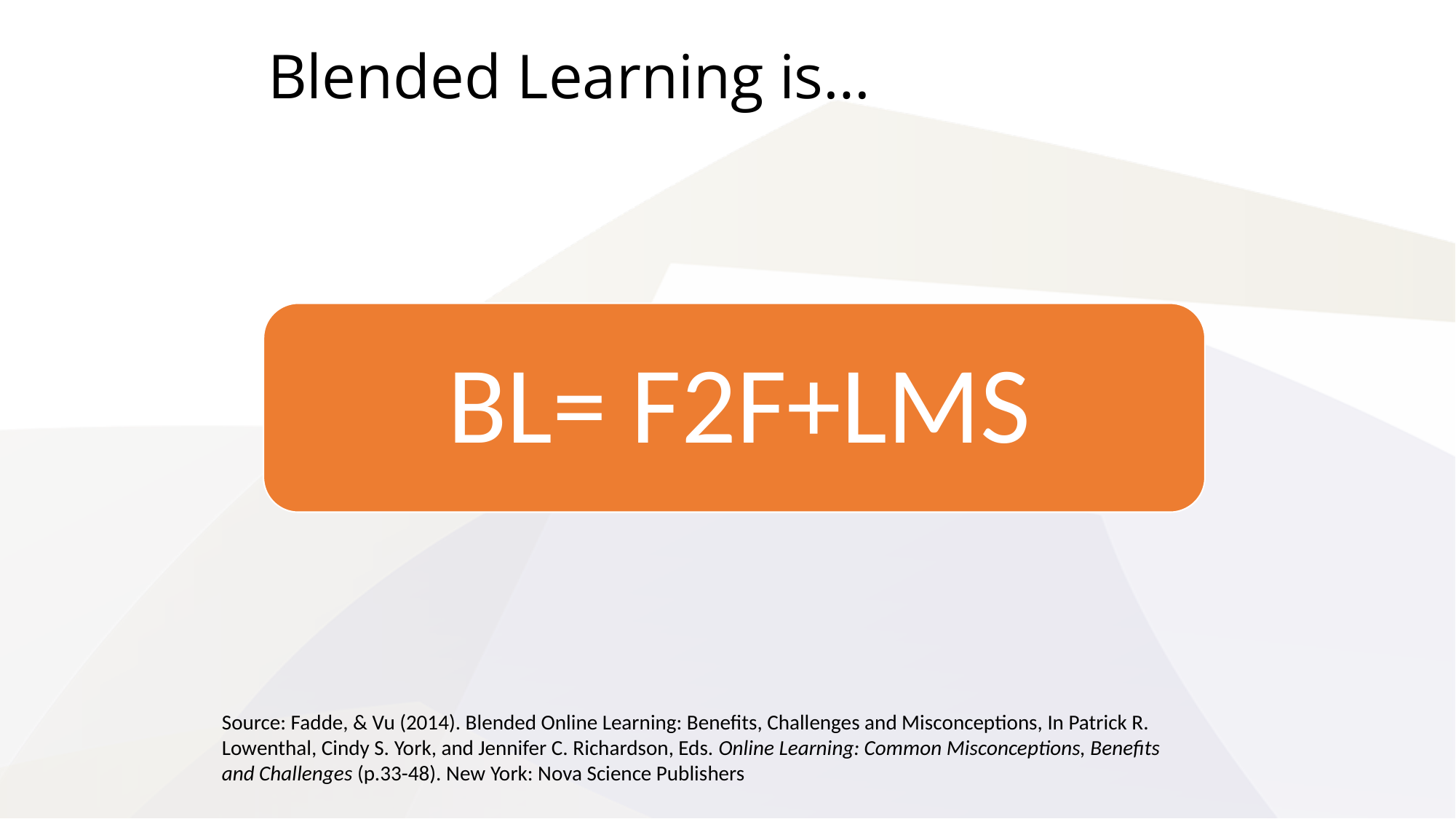

# Blended Learning is…
BL= F2F+LMS
Source: Fadde, & Vu (2014). Blended Online Learning: Benefits, Challenges and Misconceptions, In Patrick R. Lowenthal, Cindy S. York, and Jennifer C. Richardson, Eds. Online Learning: Common Misconceptions, Benefits and Challenges (p.33-48). New York: Nova Science Publishers